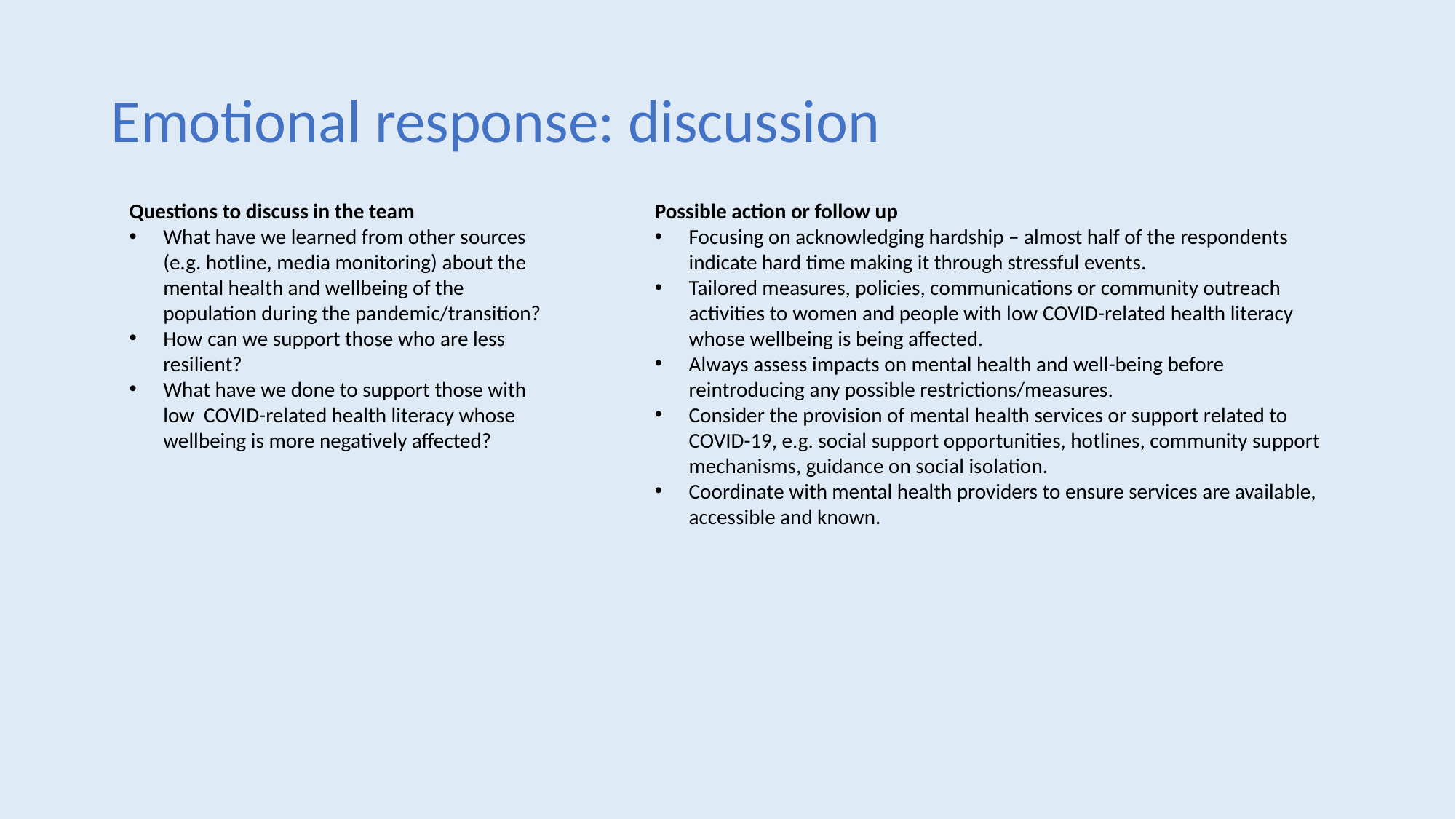

# Emotional response: discussion
Questions to discuss in the team
What have we learned from other sources (e.g. hotline, media monitoring) about the mental health and wellbeing of the population during the pandemic/transition?
How can we support those who are less resilient?
What have we done to support those with low  COVID-related health literacy whose wellbeing is more negatively affected?

Possible action or follow up
Focusing on acknowledging hardship – almost half of the respondents indicate hard time making it through stressful events.
Tailored measures, policies, communications or community outreach activities to women and people with low COVID-related health literacy whose wellbeing is being affected.
Always assess impacts on mental health and well-being before reintroducing any possible restrictions/measures.
Consider the provision of mental health services or support related to COVID-19, e.g. social support opportunities, hotlines, community support mechanisms, guidance on social isolation.
Coordinate with mental health providers to ensure services are available, accessible and known.